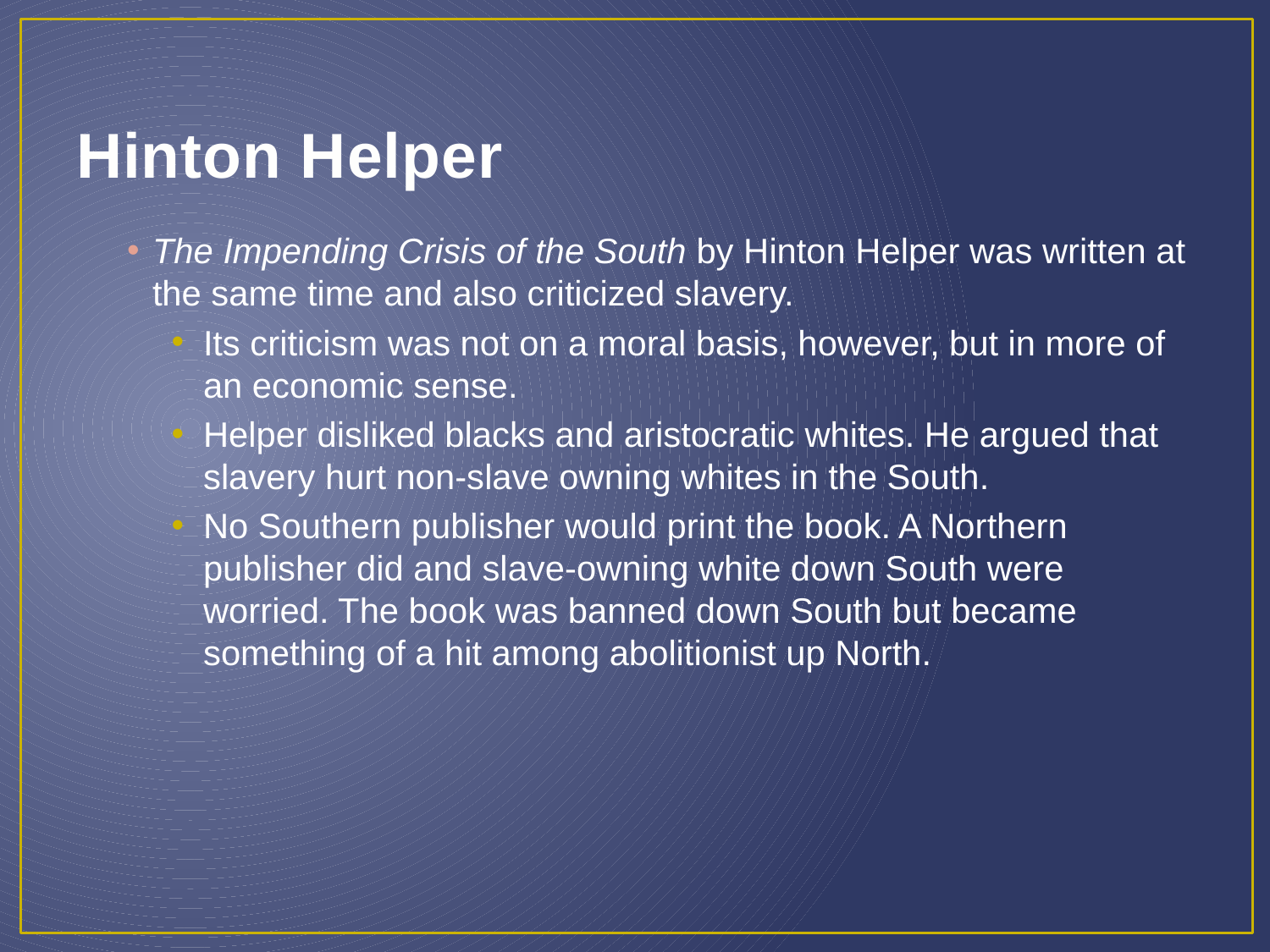

# Hinton Helper
The Impending Crisis of the South by Hinton Helper was written at the same time and also criticized slavery.
Its criticism was not on a moral basis, however, but in more of an economic sense.
Helper disliked blacks and aristocratic whites. He argued that slavery hurt non-slave owning whites in the South.
No Southern publisher would print the book. A Northern publisher did and slave-owning white down South were worried. The book was banned down South but became something of a hit among abolitionist up North.